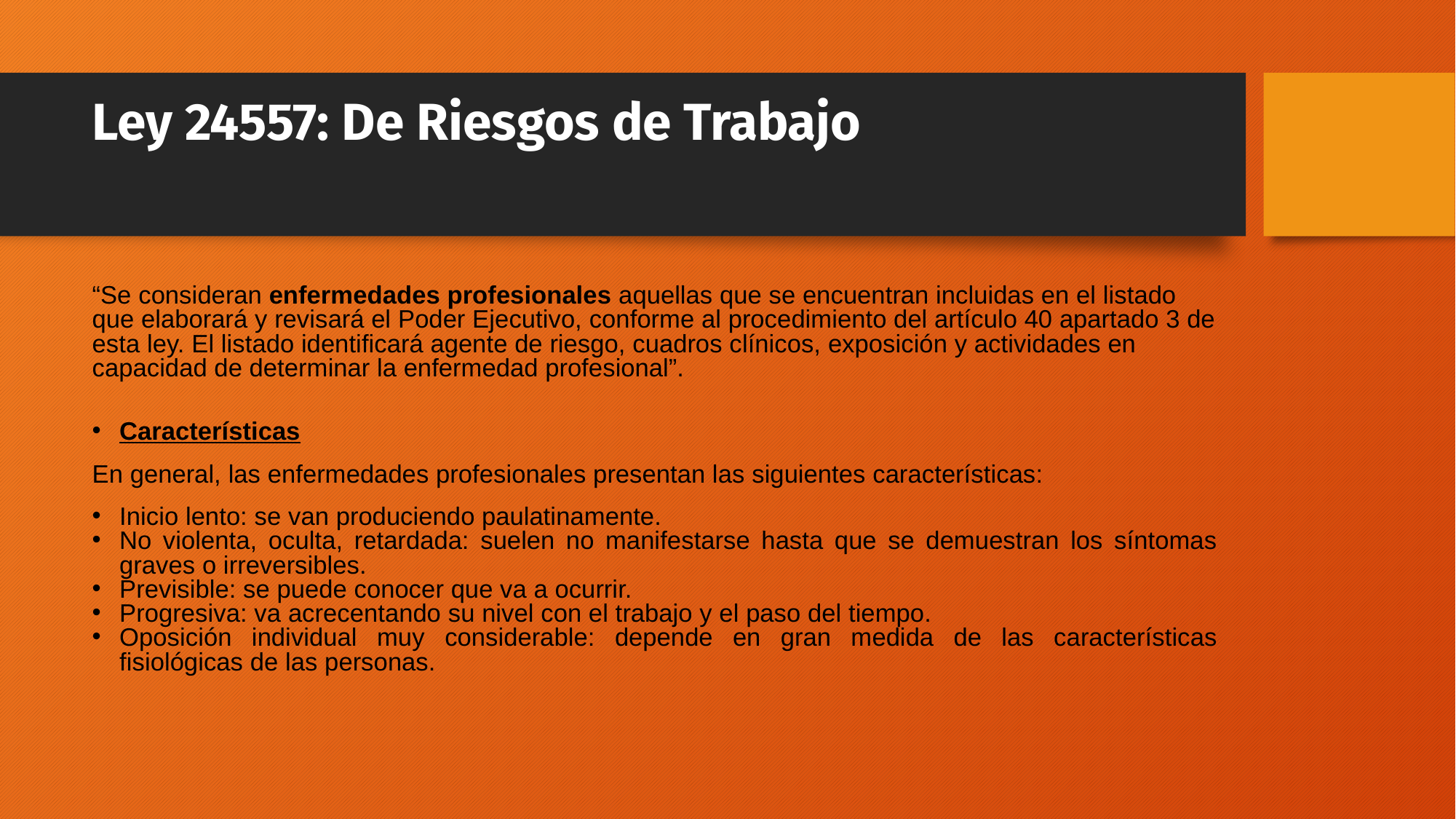

# Ley 24557: De Riesgos de Trabajo
“Se consideran enfermedades profesionales aquellas que se encuentran incluidas en el listado que elaborará y revisará el Poder Ejecutivo, conforme al procedimiento del artículo 40 apartado 3 de esta ley. El listado identificará agente de riesgo, cuadros clínicos, exposición y actividades en capacidad de determinar la enfermedad profesional”.

Características
En general, las enfermedades profesionales presentan las siguientes características:
Inicio lento: se van produciendo paulatinamente.
No violenta, oculta, retardada: suelen no manifestarse hasta que se demuestran los síntomas graves o irreversibles.
Previsible: se puede conocer que va a ocurrir.
Progresiva: va acrecentando su nivel con el trabajo y el paso del tiempo.
Oposición individual muy considerable: depende en gran medida de las características fisiológicas de las personas.